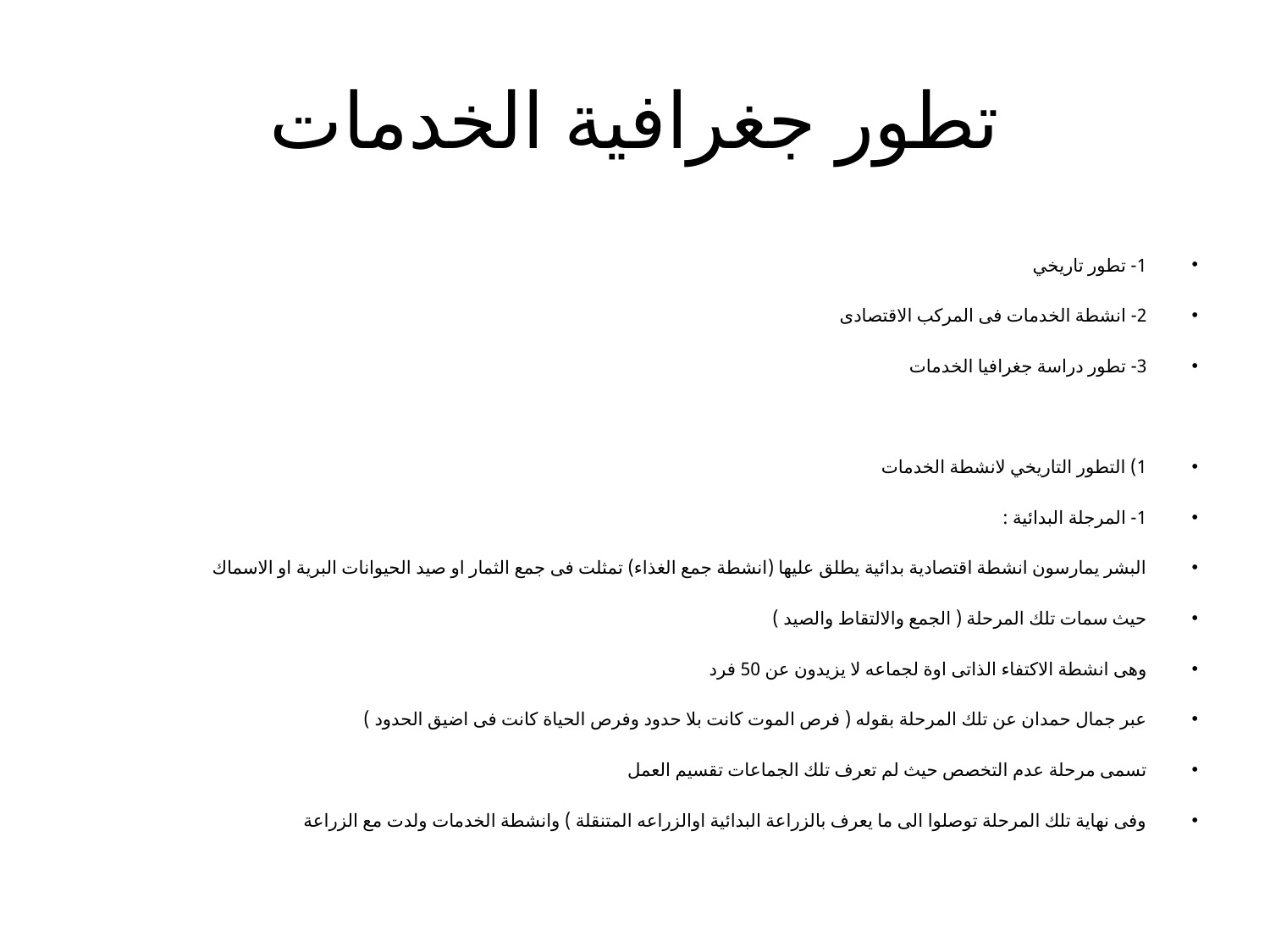

# تطور جغرافية الخدمات

1- تطور تاريخي

2- انشطة الخدمات فى المركب الاقتصادى

3- تطور دراسة جغرافيا الخدمات

1) التطور التاريخي لانشطة الخدمات

1- المرجلة البدائية :

البشر يمارسون انشطة اقتصادية بدائية يطلق عليها (انشطة جمع الغذاء) تمثلت فى جمع الثمار او صيد الحيوانات البرية او الاسماك

حيث سمات تلك المرحلة ( الجمع والالتقاط والصيد )

وهى انشطة الاكتفاء الذاتى اوة لجماعه لا يزيدون عن 50 فرد

عبر جمال حمدان عن تلك المرحلة بقوله ( فرص الموت كانت بلا حدود وفرص الحياة كانت فى اضيق الحدود )

تسمى مرحلة عدم التخصص حيث لم تعرف تلك الجماعات تقسيم العمل

وفى نهاية تلك المرحلة توصلوا الى ما يعرف بالزراعة البدائية اوالزراعه المتنقلة ) وانشطة الخدمات ولدت مع الزراعة